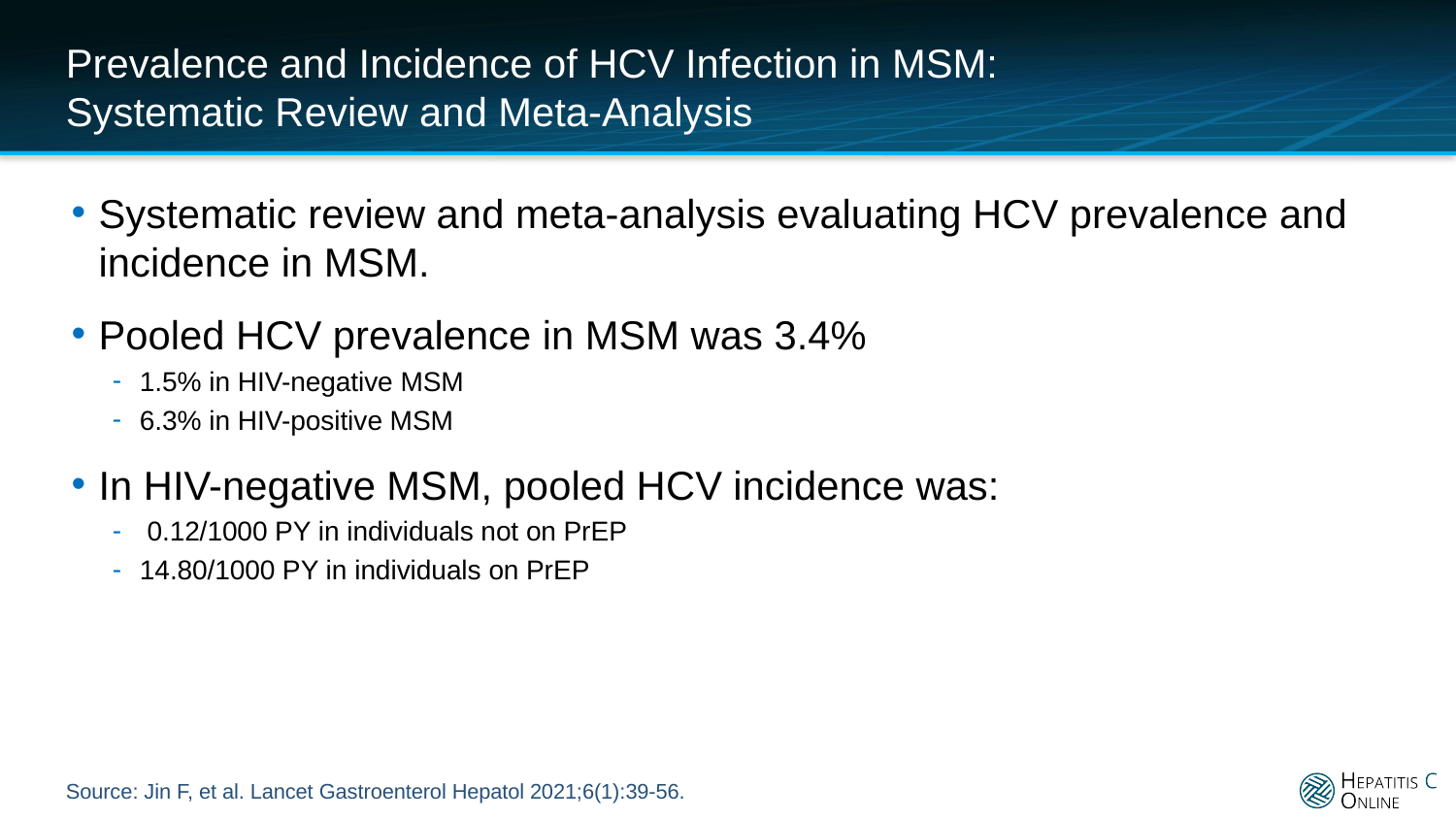

# Prevalence and Incidence of HCV Infection in MSM: Systematic Review and Meta-Analysis
Systematic review and meta-analysis evaluating HCV prevalence and incidence in MSM.
Pooled HCV prevalence in MSM was 3.4%
1.5% in HIV-negative MSM
6.3% in HIV-positive MSM
In HIV-negative MSM, pooled HCV incidence was:
 0.12/1000 PY in individuals not on PrEP
14.80/1000 PY in individuals on PrEP
Source: Jin F, et al. Lancet Gastroenterol Hepatol 2021;6(1):39-56.